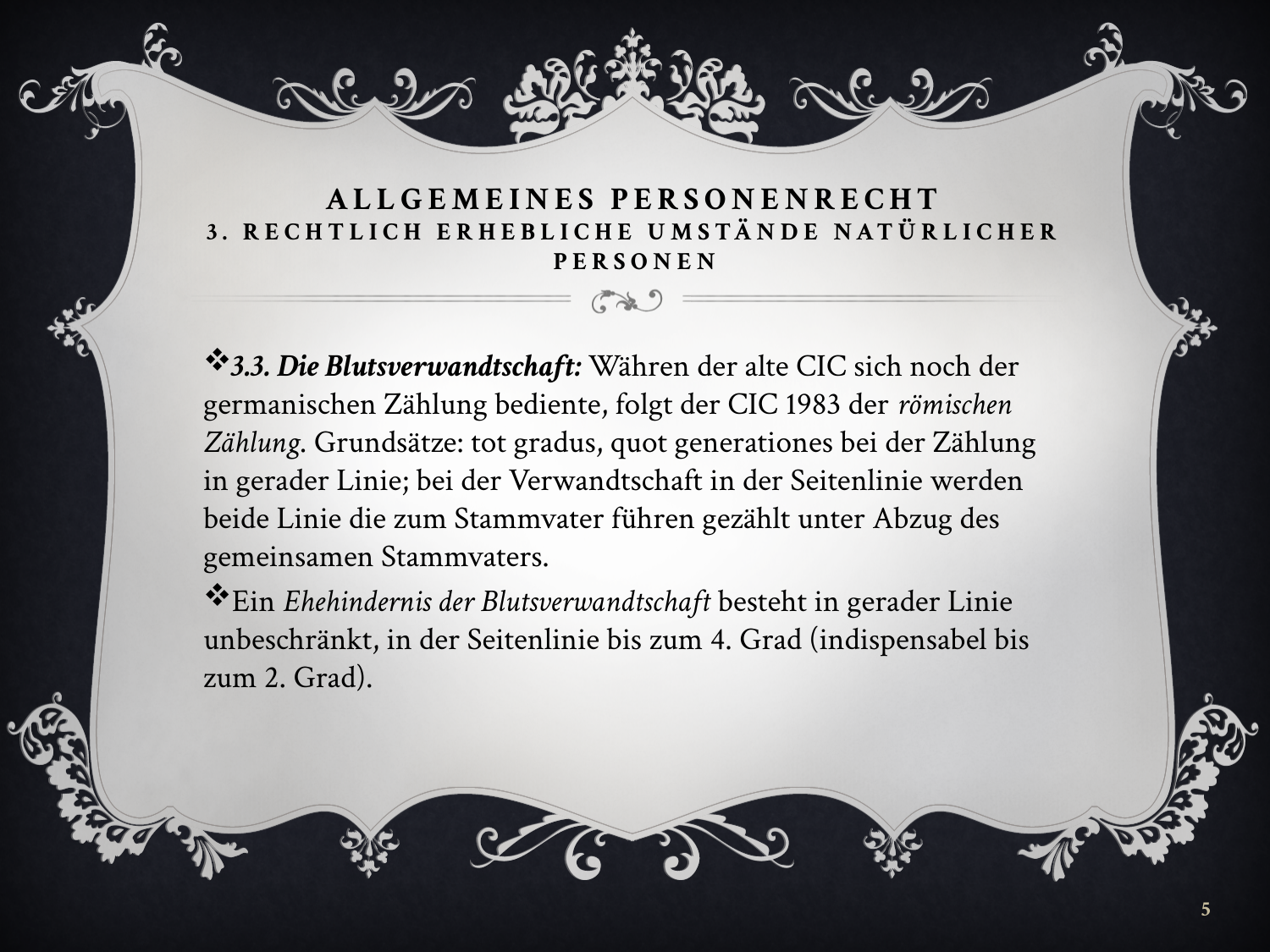

# Allgemeines Personenrecht 3. Rechtlich erhebliche Umstände natürlicher Personen
3.3. Die Blutsverwandtschaft: Währen der alte CIC sich noch der germanischen Zählung bediente, folgt der CIC 1983 der römischen Zählung. Grundsätze: tot gradus, quot generationes bei der Zählung in gerader Linie; bei der Verwandtschaft in der Seitenlinie werden beide Linie die zum Stammvater führen gezählt unter Abzug des gemeinsamen Stammvaters.
Ein Ehehindernis der Blutsverwandtschaft besteht in gerader Linie unbeschränkt, in der Seitenlinie bis zum 4. Grad (indispensabel bis zum 2. Grad).

5